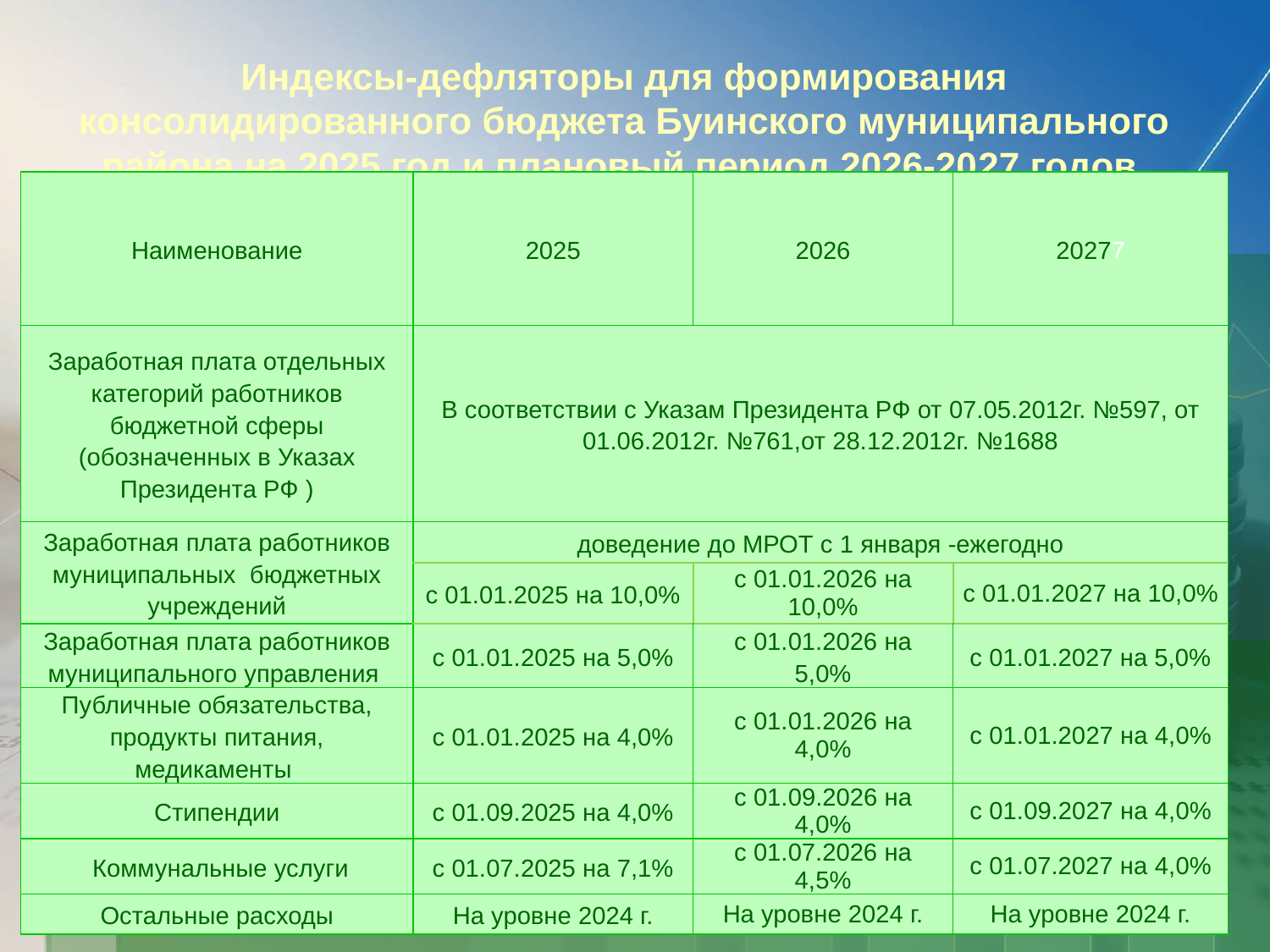

Индексы-дефляторы для формирования консолидированного бюджета Буинского муниципального района на 2025 год и плановый период 2026-2027 годов
| Наименование | 2025 | 2026 | 20277 |
| --- | --- | --- | --- |
| Заработная плата отдельных категорий работников бюджетной сферы (обозначенных в Указах Президента РФ ) | В соответствии с Указам Президента РФ от 07.05.2012г. №597, от 01.06.2012г. №761,от 28.12.2012г. №1688 |  |  |
| Заработная плата работников муниципальных бюджетных учреждений | доведение до МРОТ с 1 января -ежегодно |  |  |
|  | с 01.01.2025 на 10,0% | с 01.01.2026 на 10,0% | с 01.01.2027 на 10,0% |
| Заработная плата работников муниципального управления | с 01.01.2025 на 5,0% | с 01.01.2026 на 5,0% | с 01.01.2027 на 5,0% |
| Публичные обязательства, продукты питания, медикаменты | с 01.01.2025 на 4,0% | с 01.01.2026 на 4,0% | с 01.01.2027 на 4,0% |
| Стипендии | с 01.09.2025 на 4,0% | с 01.09.2026 на 4,0% | с 01.09.2027 на 4,0% |
| Коммунальные услуги | с 01.07.2025 на 7,1% | с 01.07.2026 на 4,5% | с 01.07.2027 на 4,0% |
| Остальные расходы | На уровне 2024 г. | На уровне 2024 г. | На уровне 2024 г. |
21